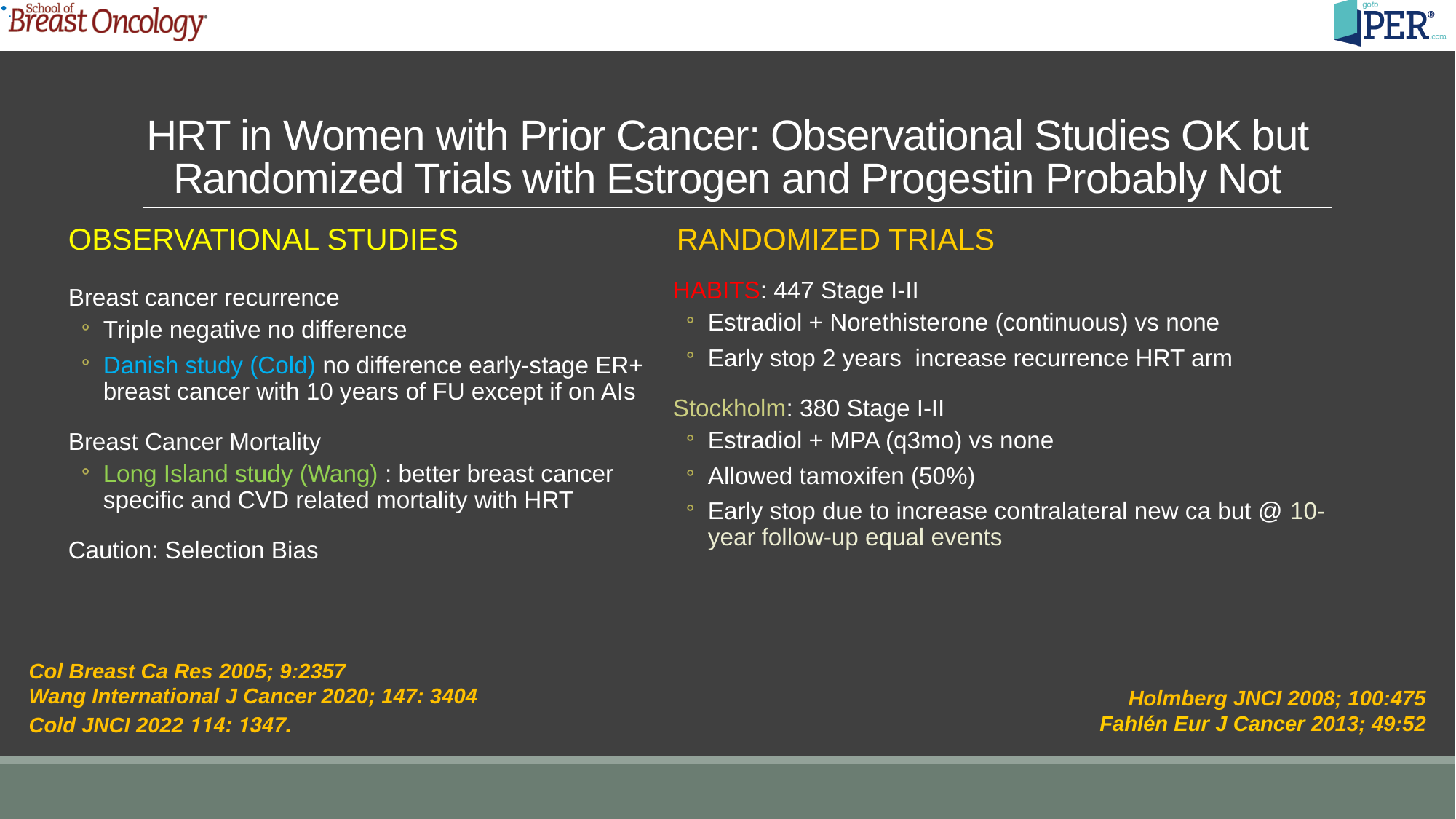

.

HRT in Women with Prior Cancer: Observational Studies OK but Randomized Trials with Estrogen and Progestin Probably Not
Observational Studies
Randomized Trials
HABITS: 447 Stage I-II
Estradiol + Norethisterone (continuous) vs none
Early stop 2 years  increase recurrence HRT arm
Stockholm: 380 Stage I-II
Estradiol + MPA (q3mo) vs none
Allowed tamoxifen (50%)
Early stop due to increase contralateral new ca but @ 10-year follow-up equal events

Breast cancer recurrence
Triple negative no difference
Danish study (Cold) no difference early-stage ER+ breast cancer with 10 years of FU except if on AIs
Breast Cancer Mortality
Long Island study (Wang) : better breast cancer specific and CVD related mortality with HRT
Caution: Selection Bias
Col Breast Ca Res 2005; 9:2357
Wang International J Cancer 2020; 147: 3404
Cold JNCI 2022 114: 1347.

Holmberg JNCI 2008; 100:475
Fahlén Eur J Cancer 2013; 49:52